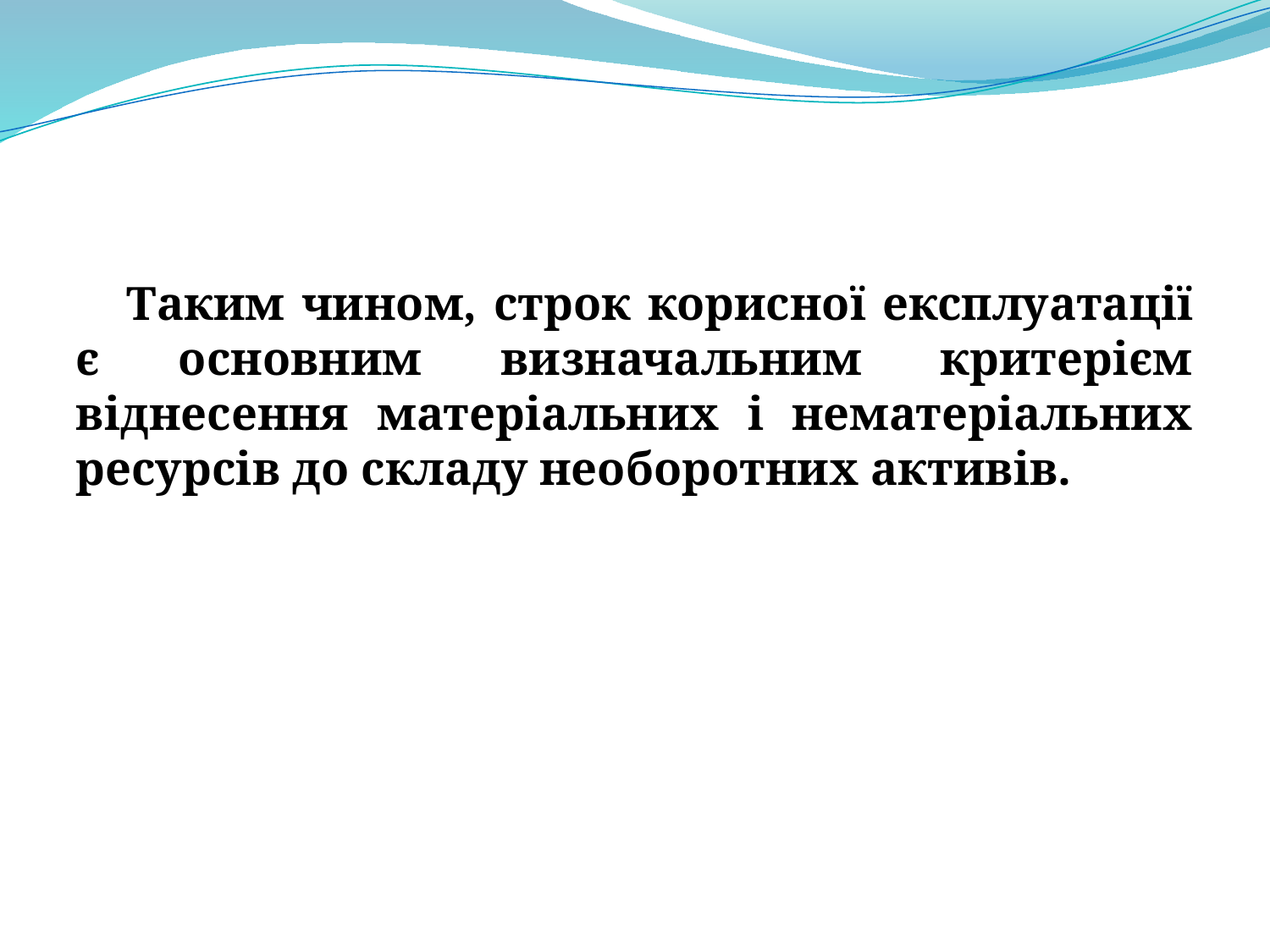

Таким чином, строк корисної експлуатації є основним визначальним критерієм віднесення матеріальних і нематеріальних ресурсів до складу необоротних активів.